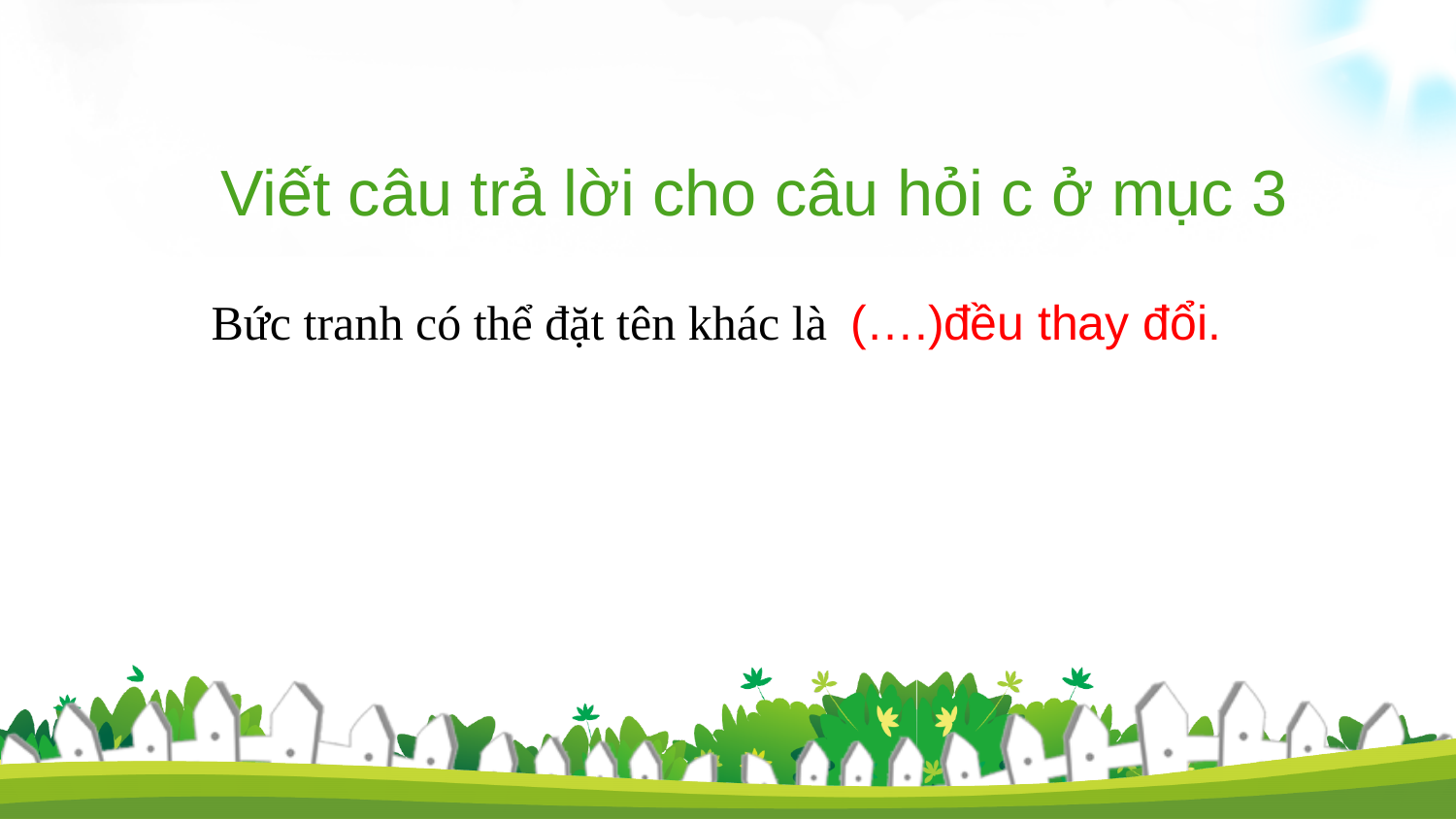

Viết câu trả lời cho câu hỏi c ở mục 3
đều thay đổi.
(….)
              Bức tranh có thể đặt tên khác là